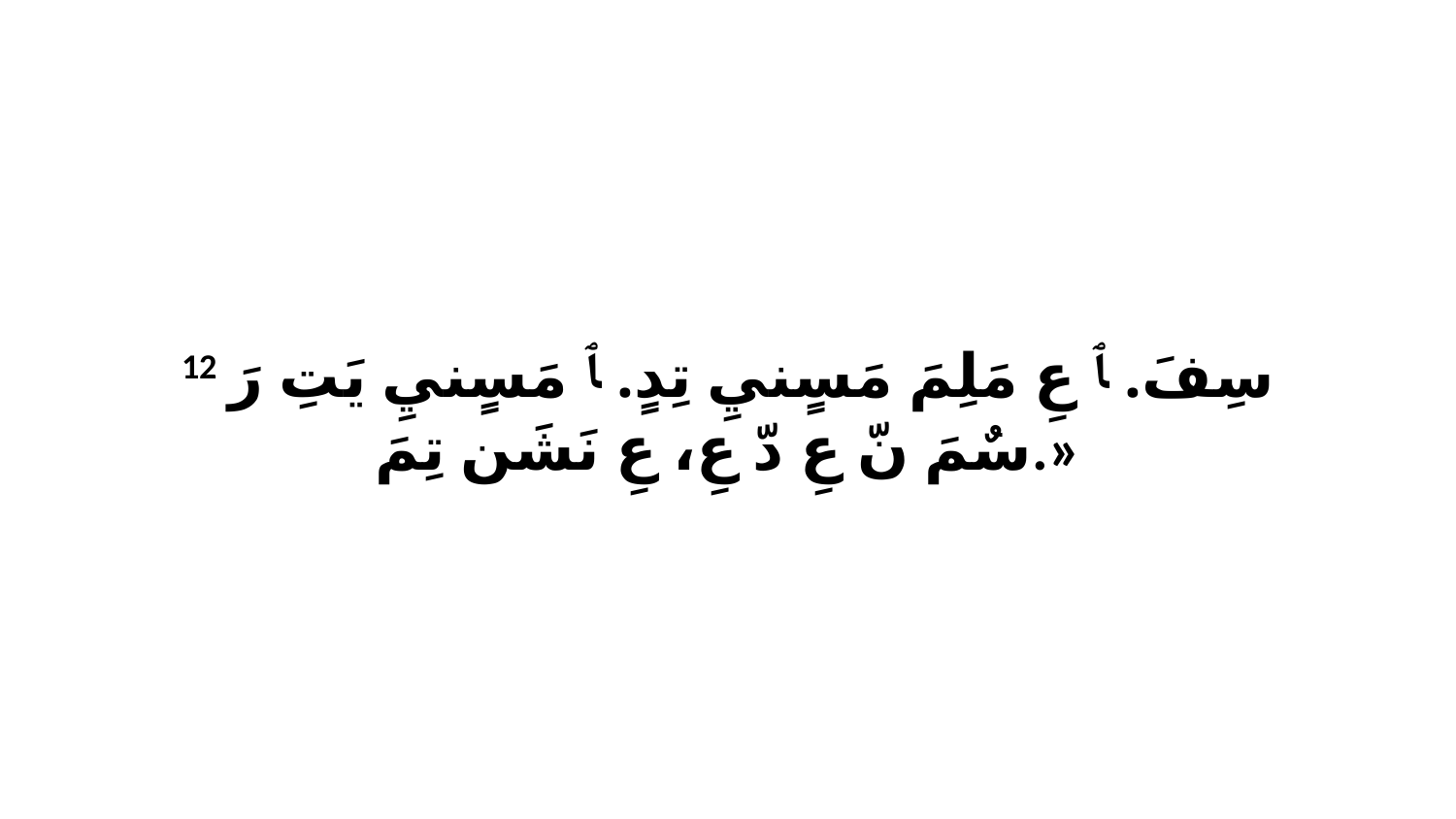

12 سِفَ. ﭑ عِ مَلِمَ مَسٍنيِ تِدٍ. ﭑ مَسٍنيِ يَتِ رَ سٌمَ نّ عِ دّ عِ، عِ نَشَن تِمَ.»